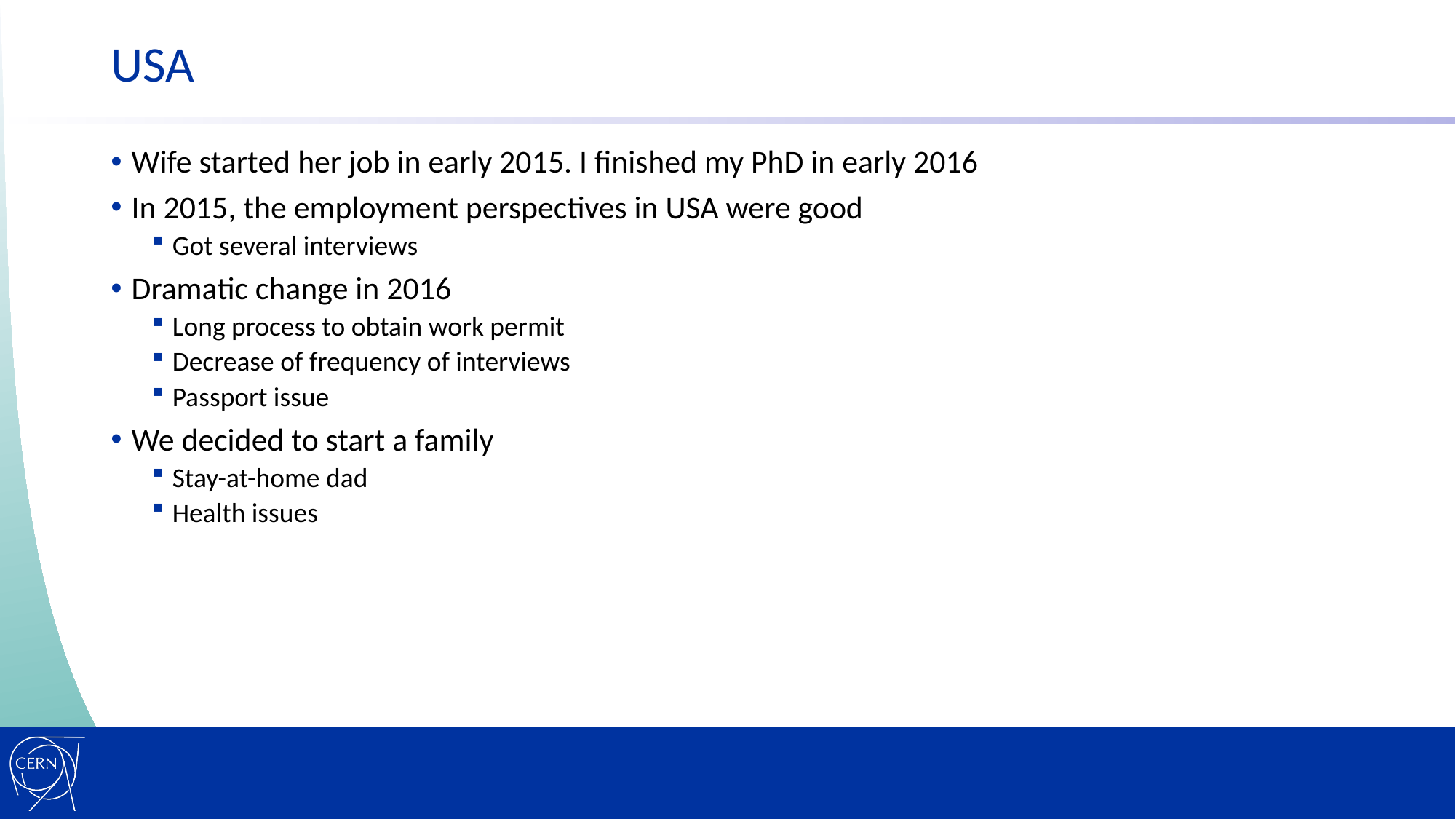

# USA
Wife started her job in early 2015. I finished my PhD in early 2016
In 2015, the employment perspectives in USA were good
Got several interviews
Dramatic change in 2016
Long process to obtain work permit
Decrease of frequency of interviews
Passport issue
We decided to start a family
Stay-at-home dad
Health issues